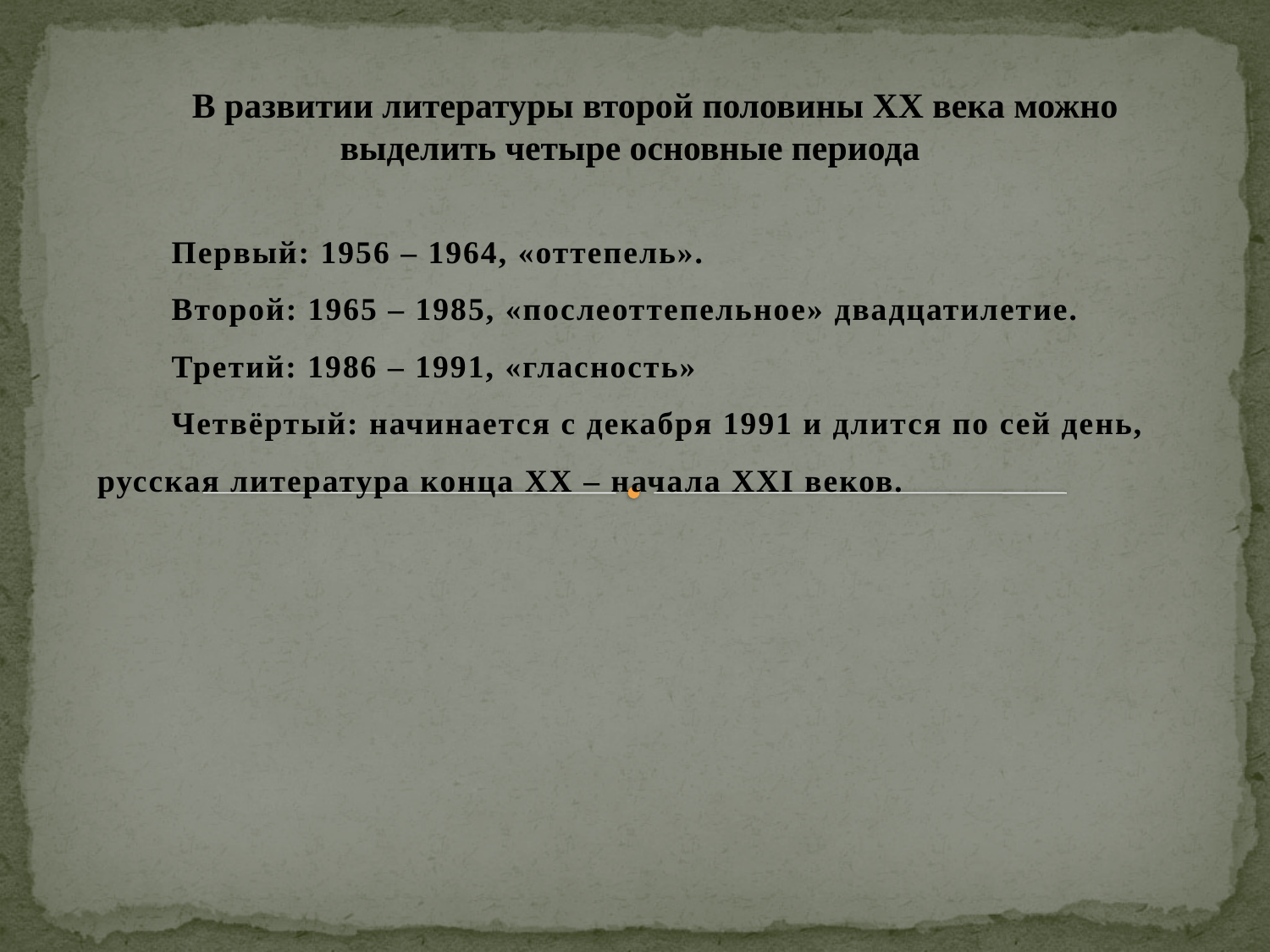

В развитии литературы второй половины XX века можно выделить четыре основные периода
Первый: 1956 – 1964, «оттепель».
Второй: 1965 – 1985, «послеоттепельное» двадцатилетие.
Третий: 1986 – 1991, «гласность»
Четвёртый: начинается с декабря 1991 и длится по сей день, русская литература конца XX – начала XXI веков.